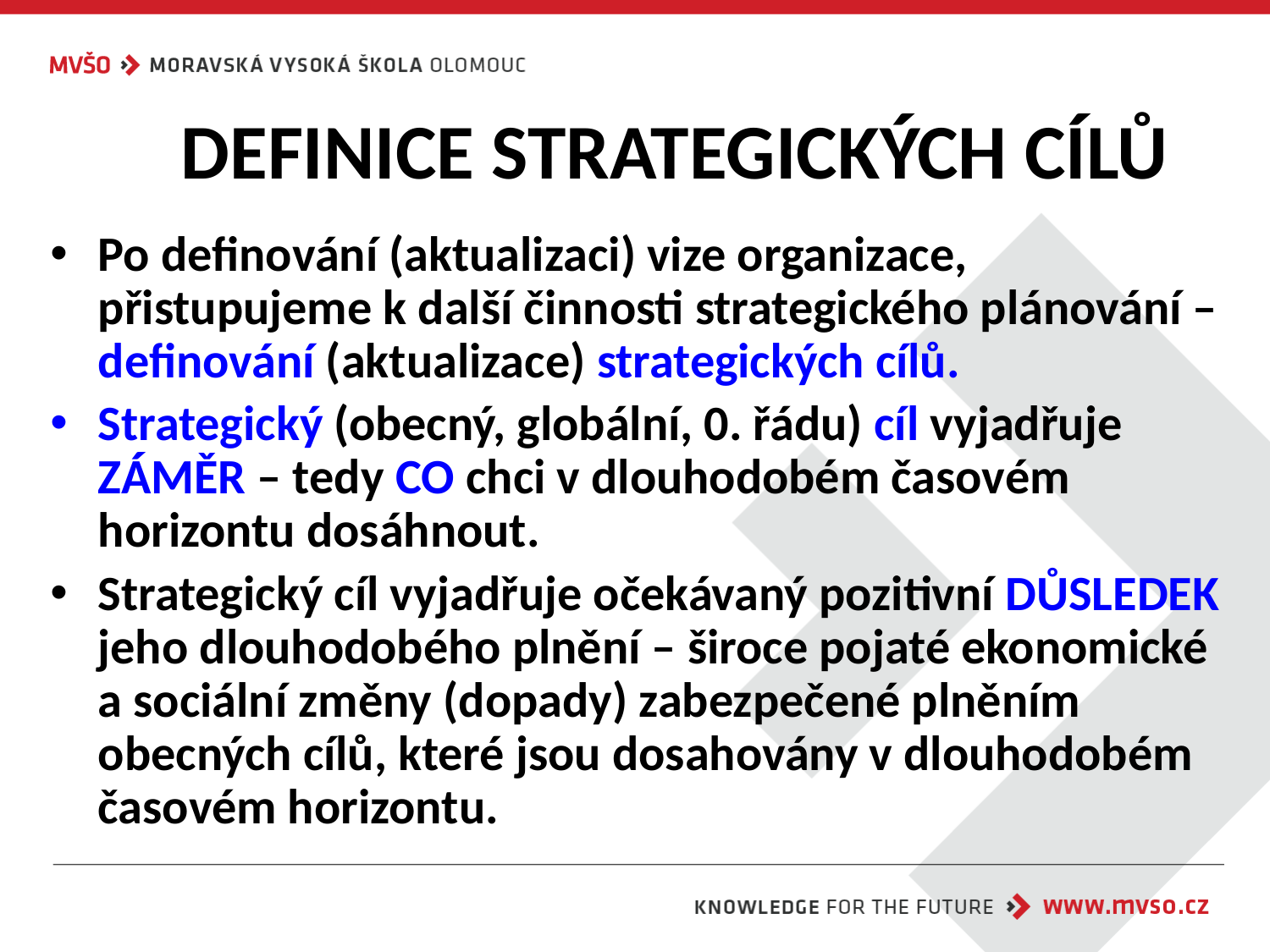

# DEFINICE STRATEGICKÝCH CÍLŮ
Po definování (aktualizaci) vize organizace, přistupujeme k další činnosti strategického plánování – definování (aktualizace) strategických cílů.
Strategický (obecný, globální, 0. řádu) cíl vyjadřuje ZÁMĚR – tedy CO chci v dlouhodobém časovém horizontu dosáhnout.
Strategický cíl vyjadřuje očekávaný pozitivní DŮSLEDEK jeho dlouhodobého plnění – široce pojaté ekonomické a sociální změny (dopady) zabezpečené plněním obecných cílů, které jsou dosahovány v dlouhodobém časovém horizontu.